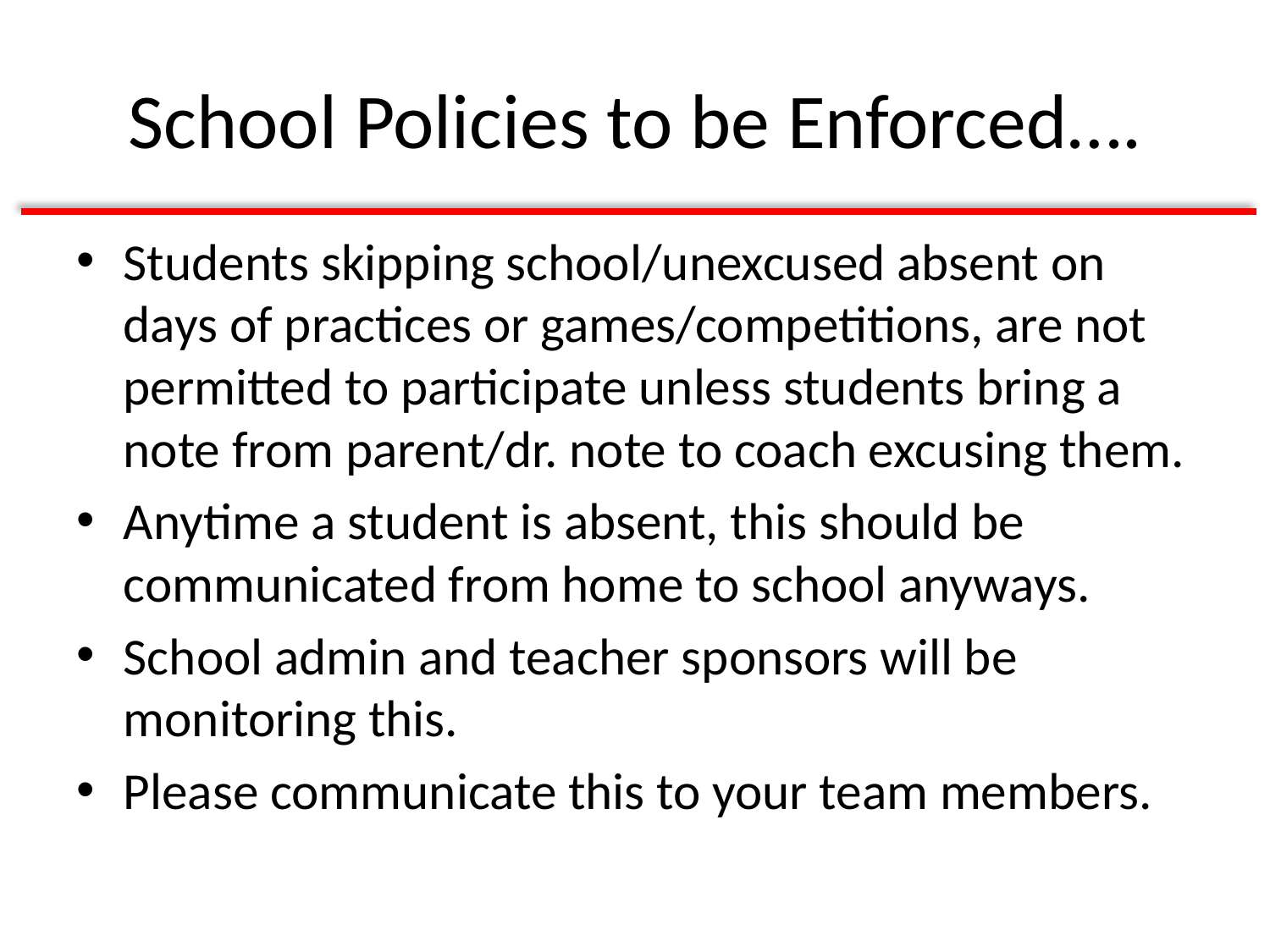

# School Policies to be Enforced….
Students skipping school/unexcused absent on days of practices or games/competitions, are not permitted to participate unless students bring a note from parent/dr. note to coach excusing them.
Anytime a student is absent, this should be communicated from home to school anyways.
School admin and teacher sponsors will be monitoring this.
Please communicate this to your team members.